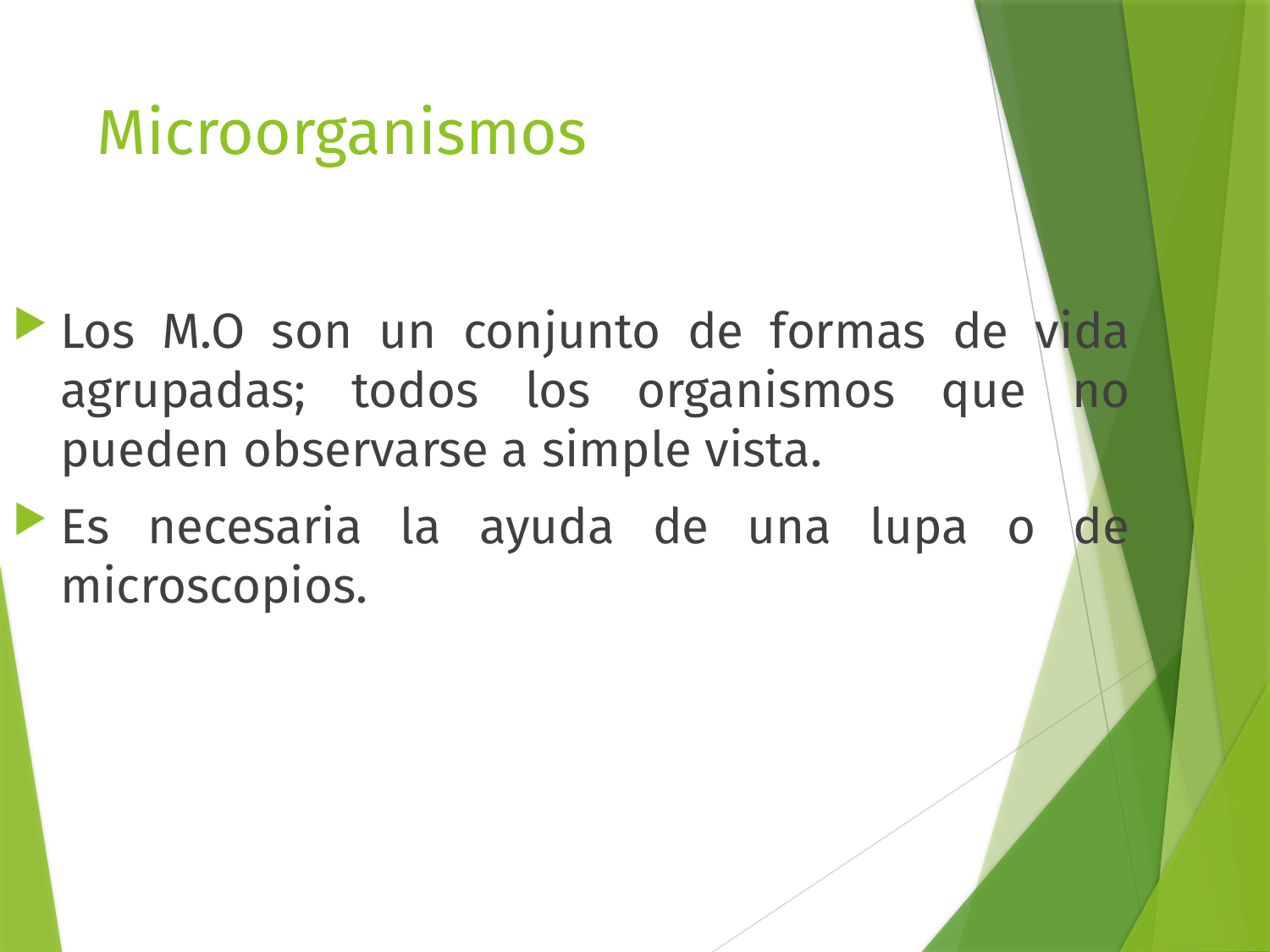

# Microorganismos
Los M.O son un conjunto de formas de vida agrupadas; todos los organismos que no pueden observarse a simple vista.
Es necesaria la ayuda de una lupa o de microscopios.